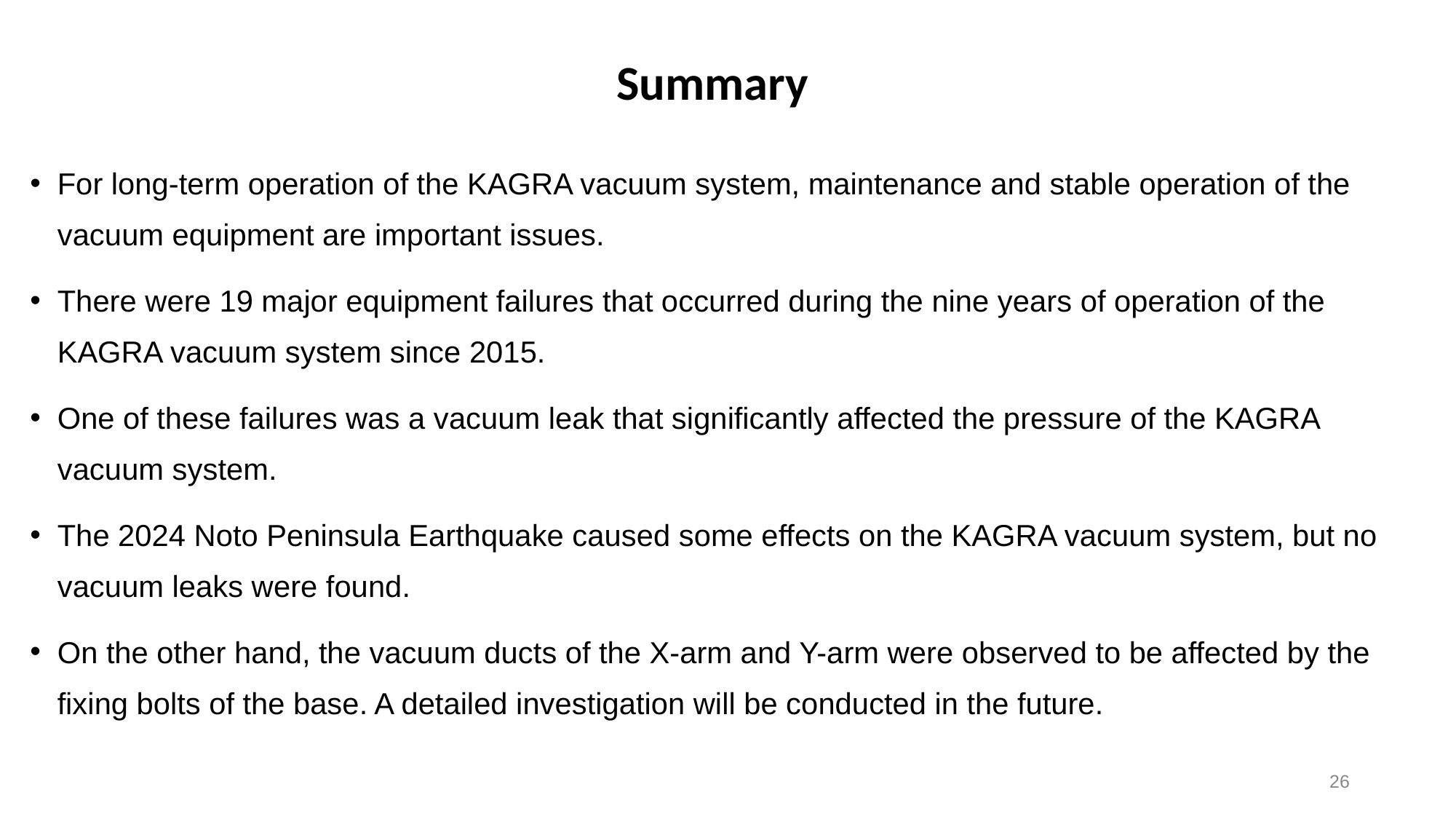

Summary
For long-term operation of the KAGRA vacuum system, maintenance and stable operation of the vacuum equipment are important issues.
There were 19 major equipment failures that occurred during the nine years of operation of the KAGRA vacuum system since 2015.
One of these failures was a vacuum leak that significantly affected the pressure of the KAGRA vacuum system.
The 2024 Noto Peninsula Earthquake caused some effects on the KAGRA vacuum system, but no vacuum leaks were found.
On the other hand, the vacuum ducts of the X-arm and Y-arm were observed to be affected by the fixing bolts of the base. A detailed investigation will be conducted in the future.
26